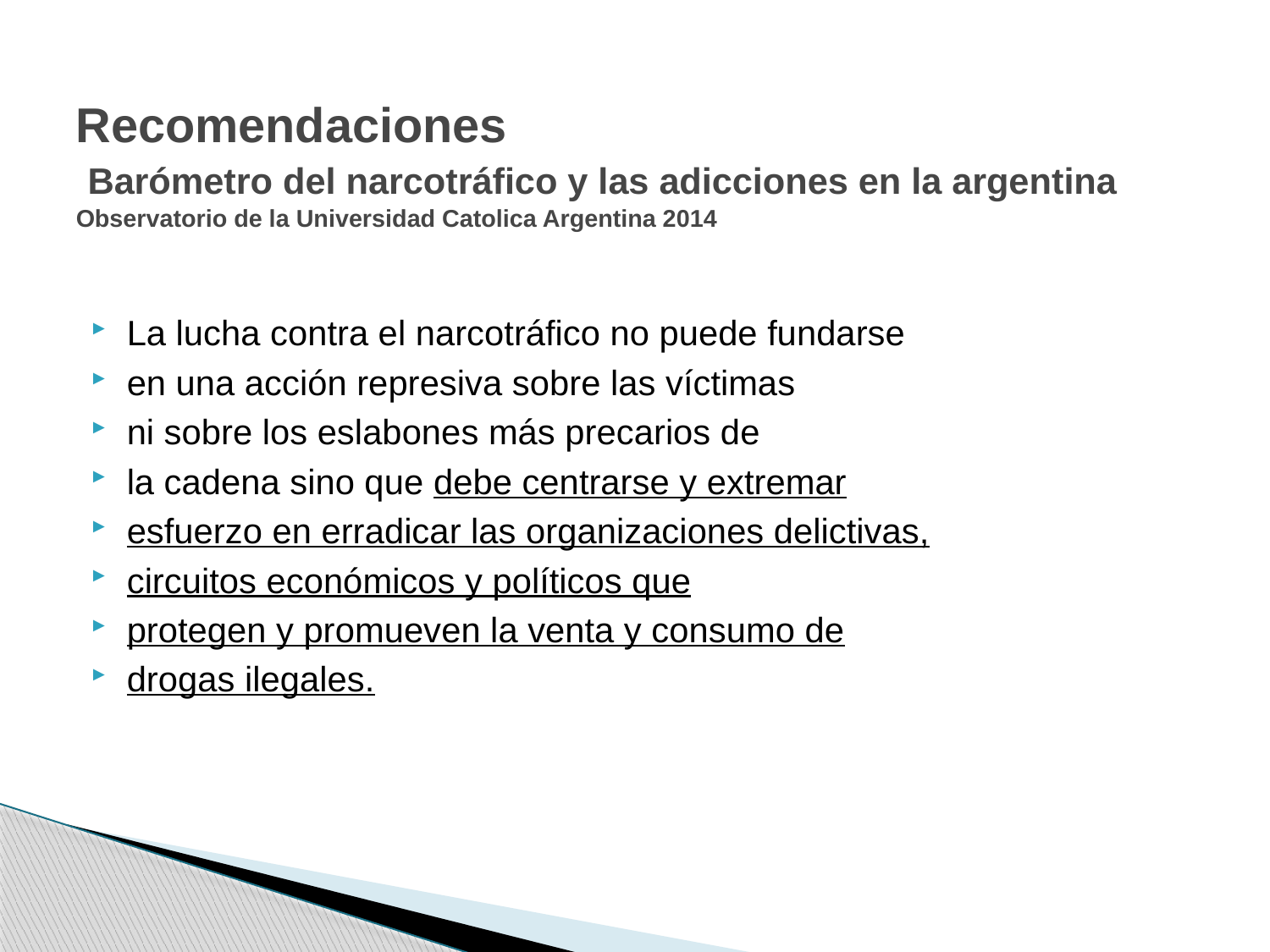

# Recomendaciones Barómetro del narcotráfico y las adicciones en la argentina Observatorio de la Universidad Catolica Argentina 2014

La lucha contra el narcotráfico no puede fundarse
en una acción represiva sobre las víctimas
ni sobre los eslabones más precarios de
la cadena sino que debe centrarse y extremar
esfuerzo en erradicar las organizaciones delictivas,
circuitos económicos y políticos que
protegen y promueven la venta y consumo de
drogas ilegales.